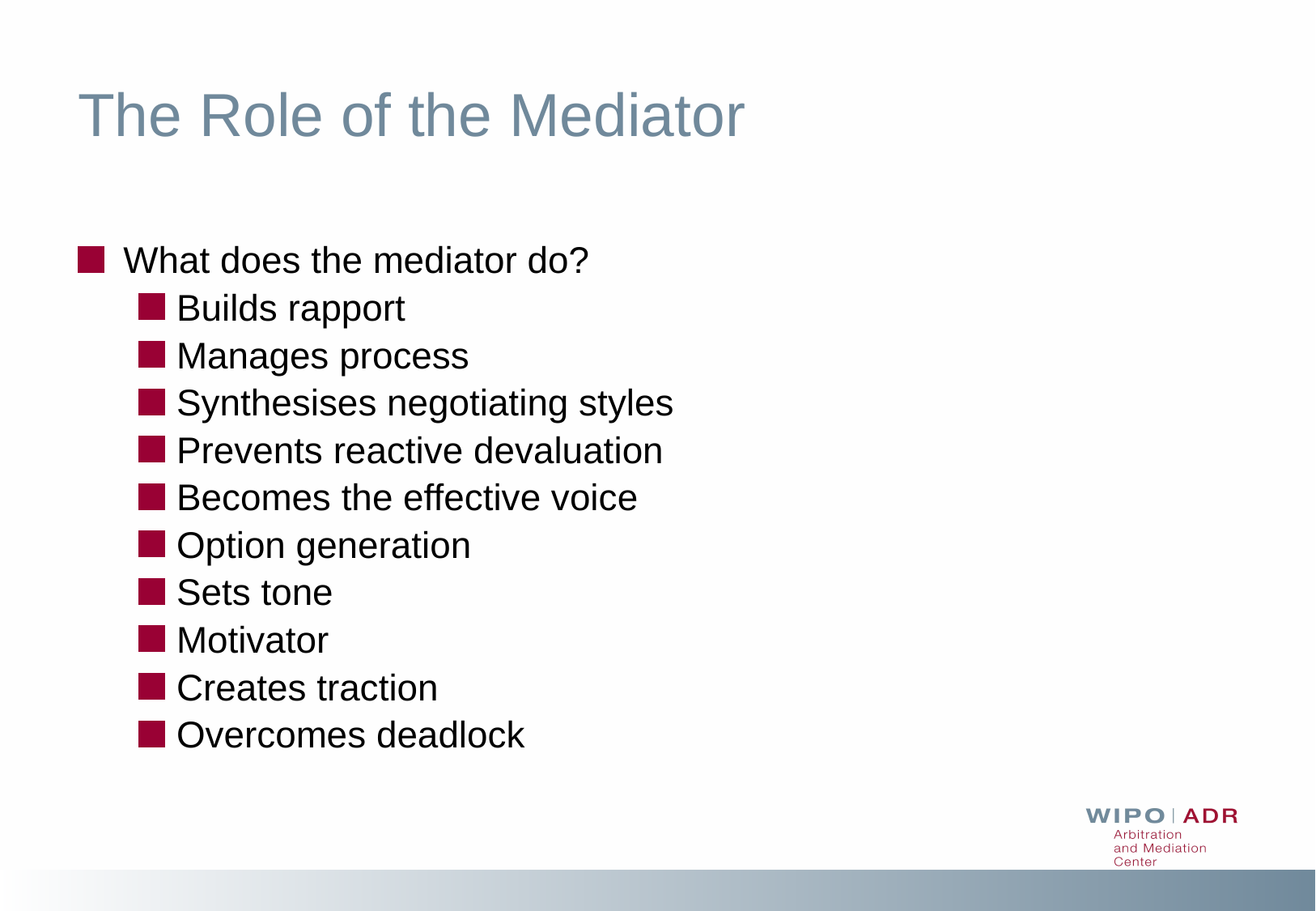

# The Role of the Mediator
What does the mediator do?
Builds rapport
Manages process
Synthesises negotiating styles
Prevents reactive devaluation
Becomes the effective voice
Option generation
Sets tone
Motivator
Creates traction
Overcomes deadlock